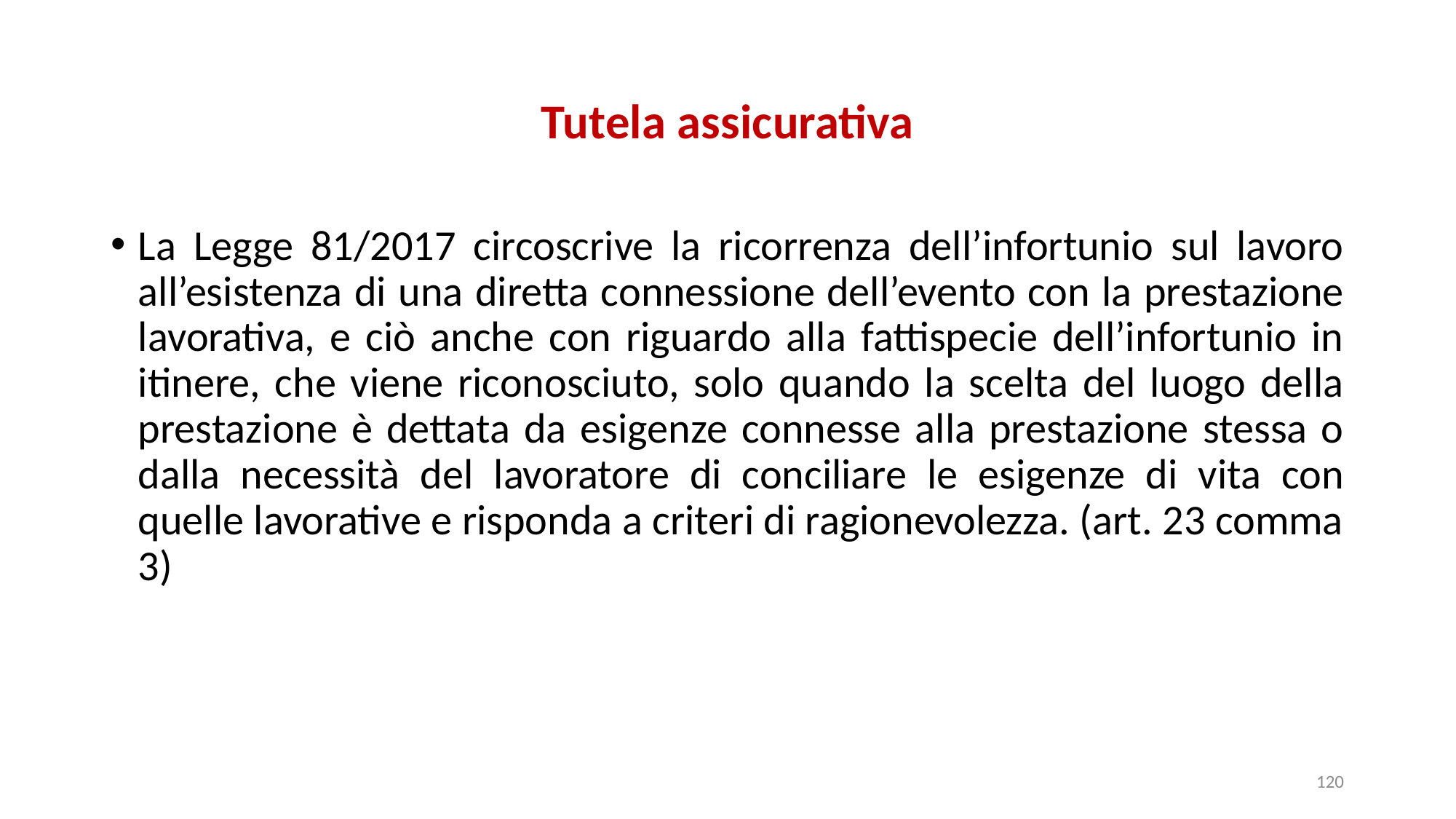

# Tutela assicurativa
La Legge 81/2017 circoscrive la ricorrenza dell’infortunio sul lavoro all’esistenza di una diretta connessione dell’evento con la prestazione lavorativa, e ciò anche con riguardo alla fattispecie dell’infortunio in itinere, che viene riconosciuto, solo quando la scelta del luogo della prestazione è dettata da esigenze connesse alla prestazione stessa o dalla necessità del lavoratore di conciliare le esigenze di vita con quelle lavorative e risponda a criteri di ragionevolezza. (art. 23 comma 3)
120